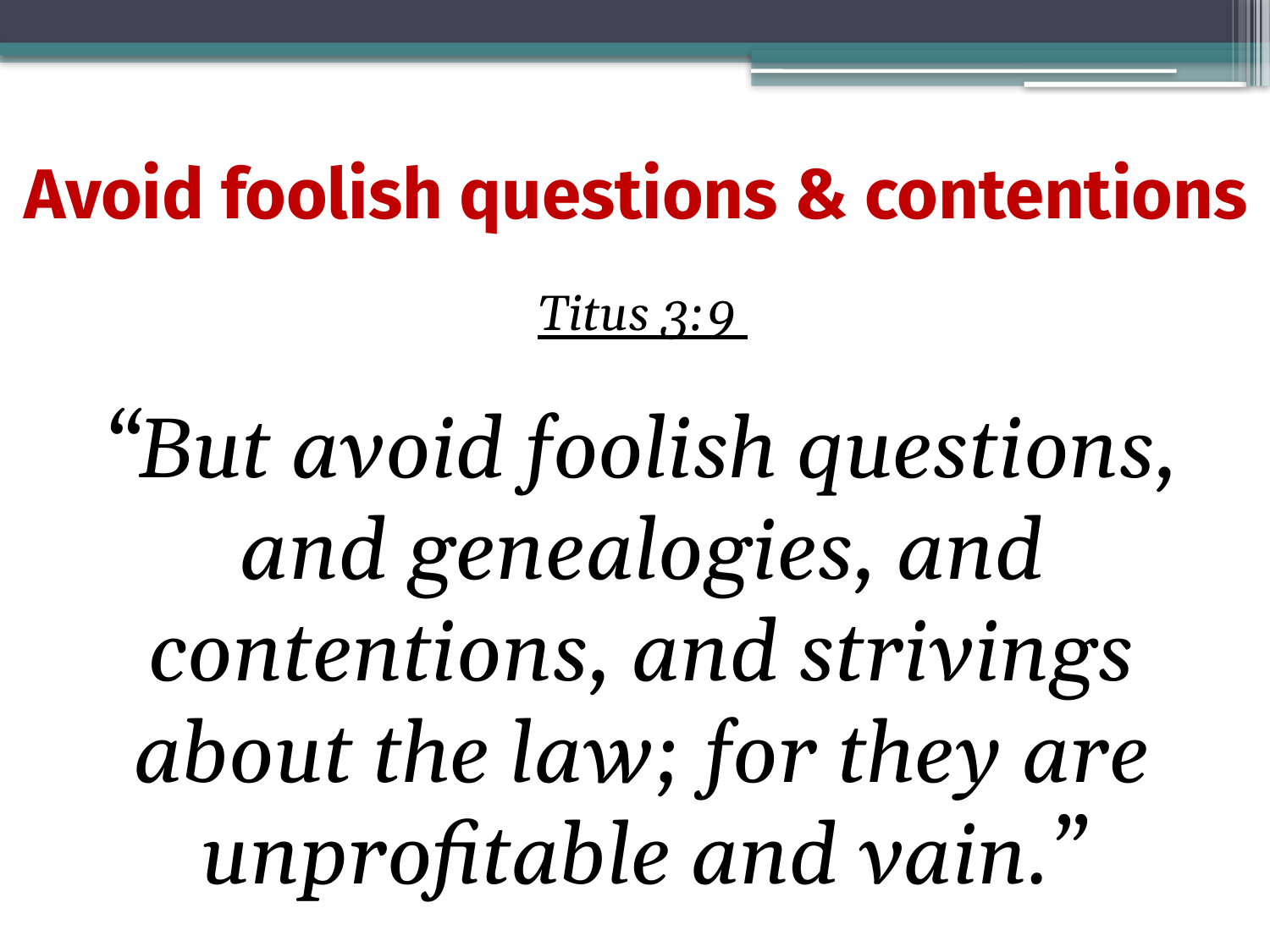

# Avoid foolish questions & contentions
Titus 3:9

“But avoid foolish questions, and genealogies, and contentions, and strivings about the law; for they are unprofitable and vain.”